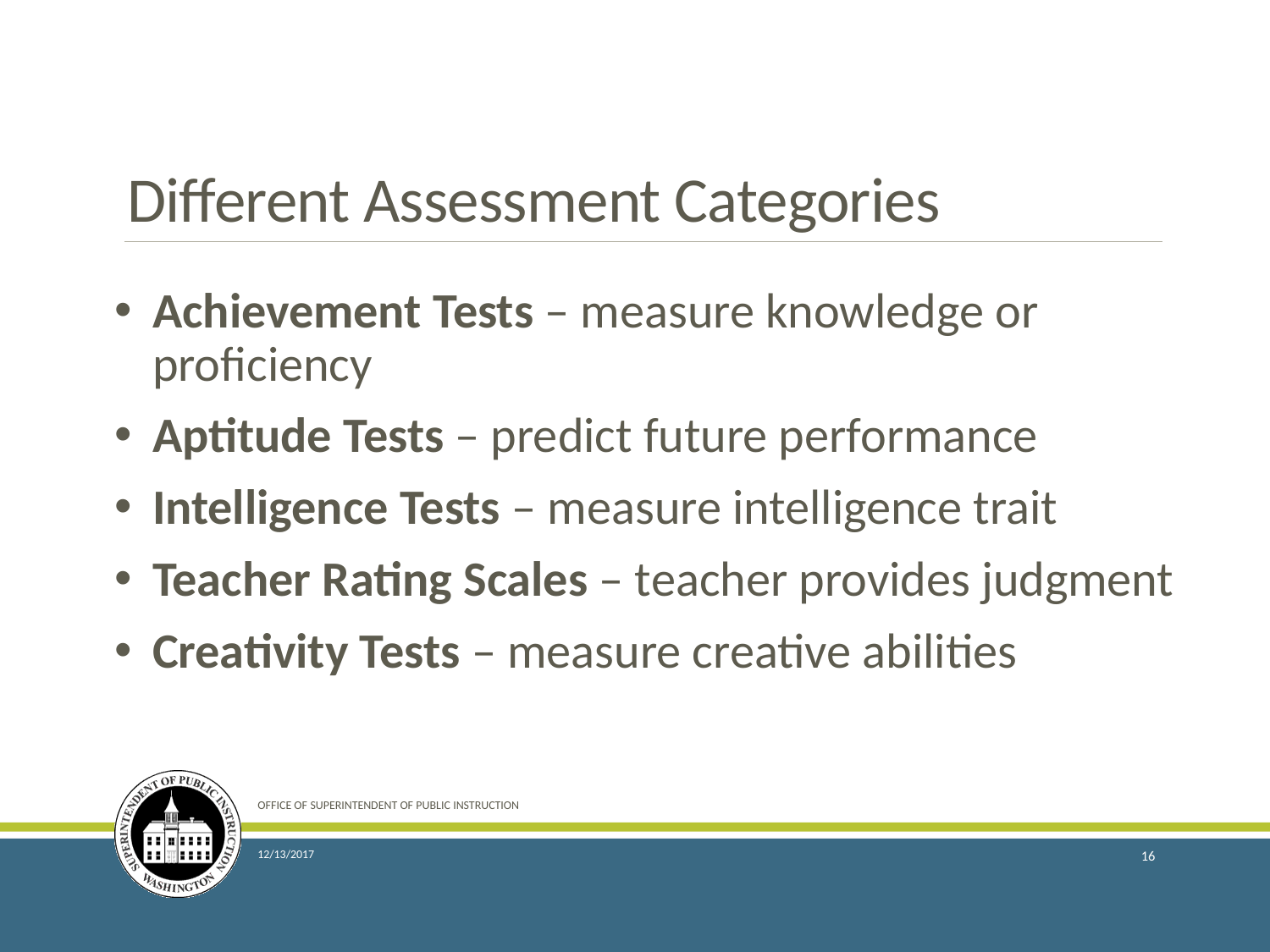

# Different Assessment Categories
Achievement Tests – measure knowledge or proficiency
Aptitude Tests – predict future performance
Intelligence Tests – measure intelligence trait
Teacher Rating Scales – teacher provides judgment
Creativity Tests – measure creative abilities
OFFICE OF SUPERINTENDENT OF PUBLIC INSTRUCTION
12/13/2017
16